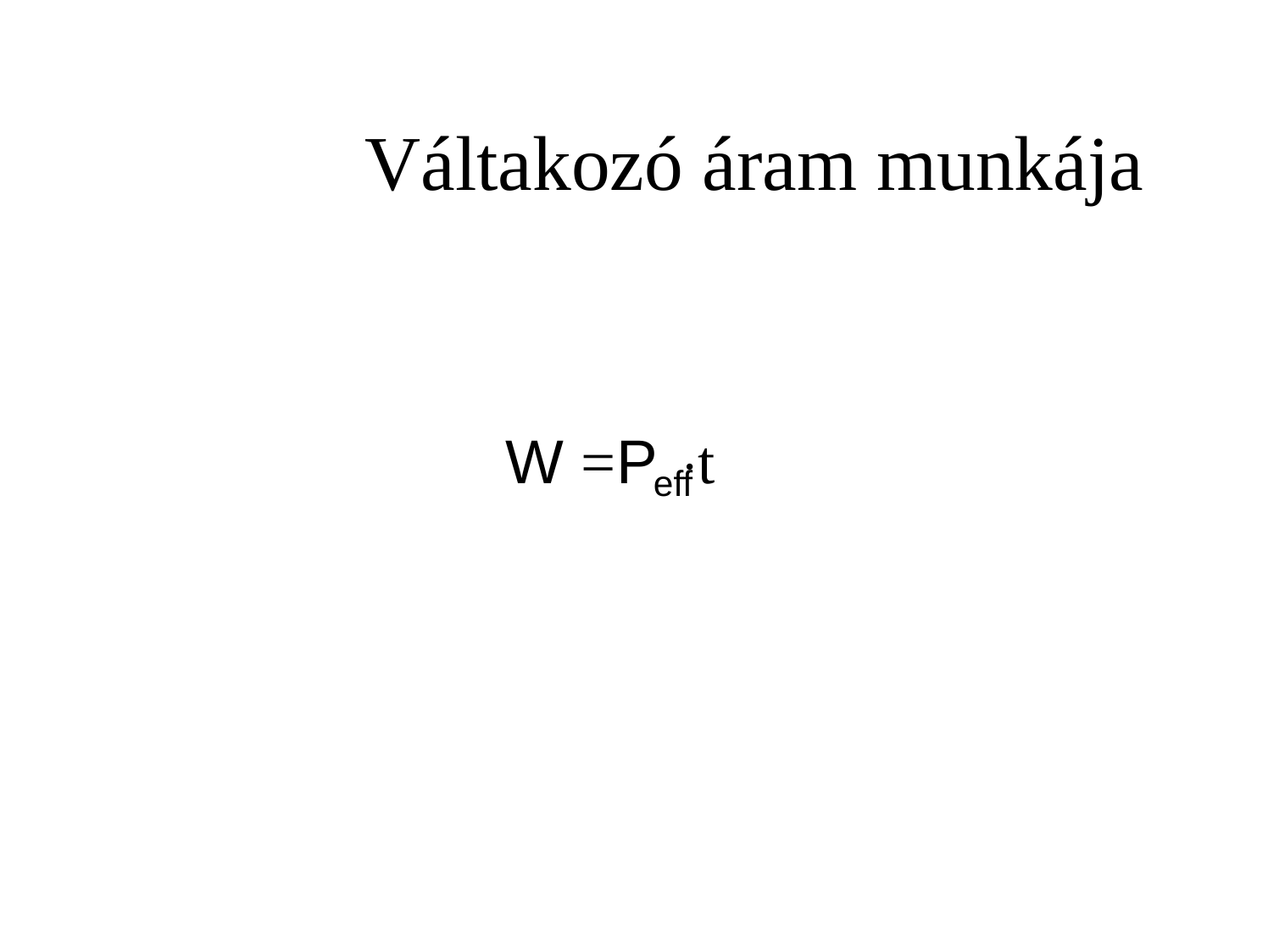

Váltakozó áram munkája

W =P

⋅t
eff